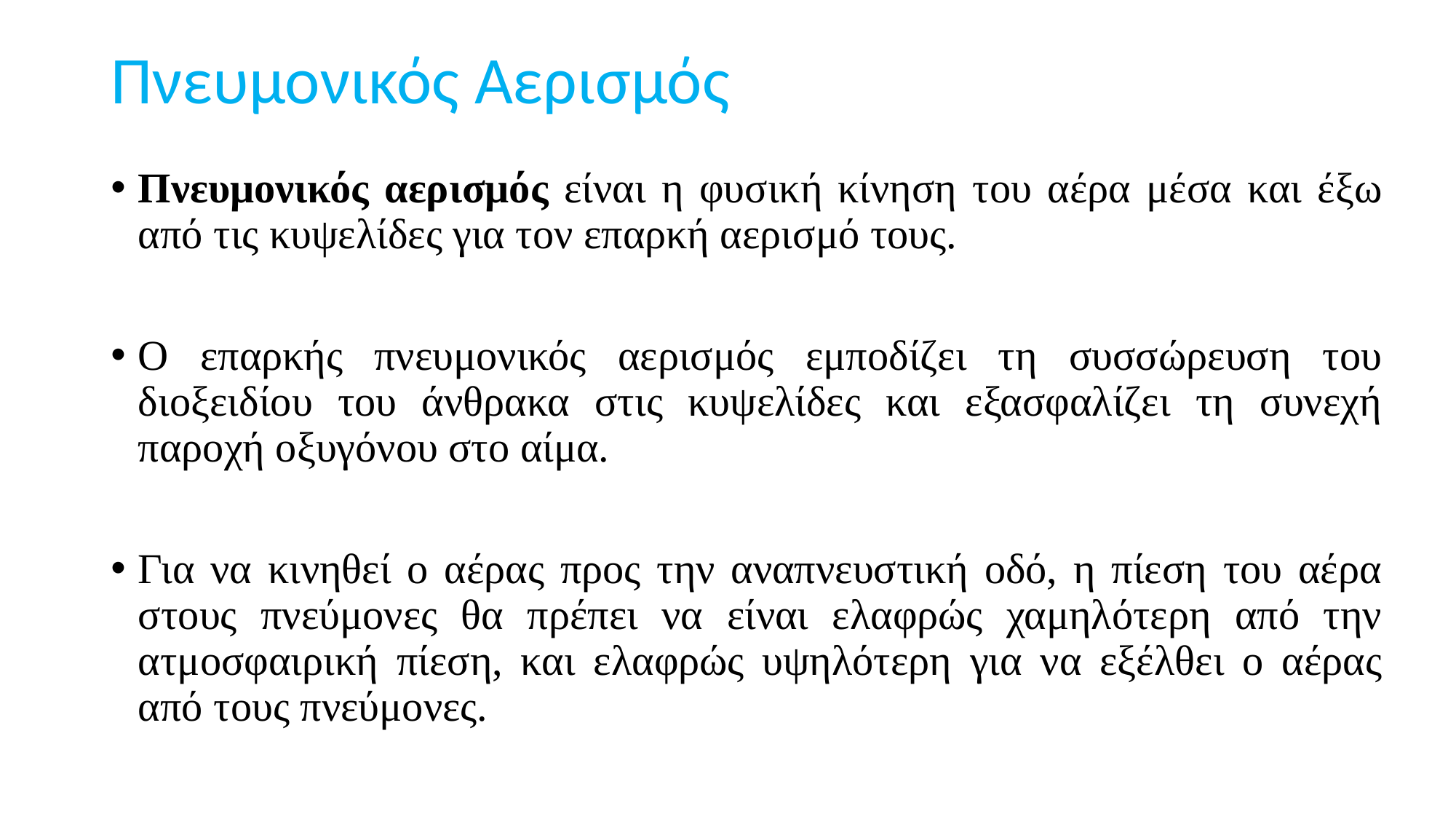

# Πνευμονικός Αερισμός
Πνευμονικός αερισμός είναι η φυσική κίνηση του αέρα μέσα και έξω από τις κυψελίδες για τον επαρκή αερισμό τους.

Ο επαρκής πνευμονικός αερισμός εμποδίζει τη συσσώρευση του διοξειδίου του άνθρακα στις κυψελίδες και εξασφαλίζει τη συνεχή παροχή οξυγόνου στο αίμα.

Για να κινηθεί ο αέρας προς την αναπνευστική οδό, η πίεση του αέρα στους πνεύμονες θα πρέπει να είναι ελαφρώς χαμηλότερη από την ατμοσφαιρική πίεση, και ελαφρώς υψηλότερη για να εξέλθει ο αέρας από τους πνεύμονες.